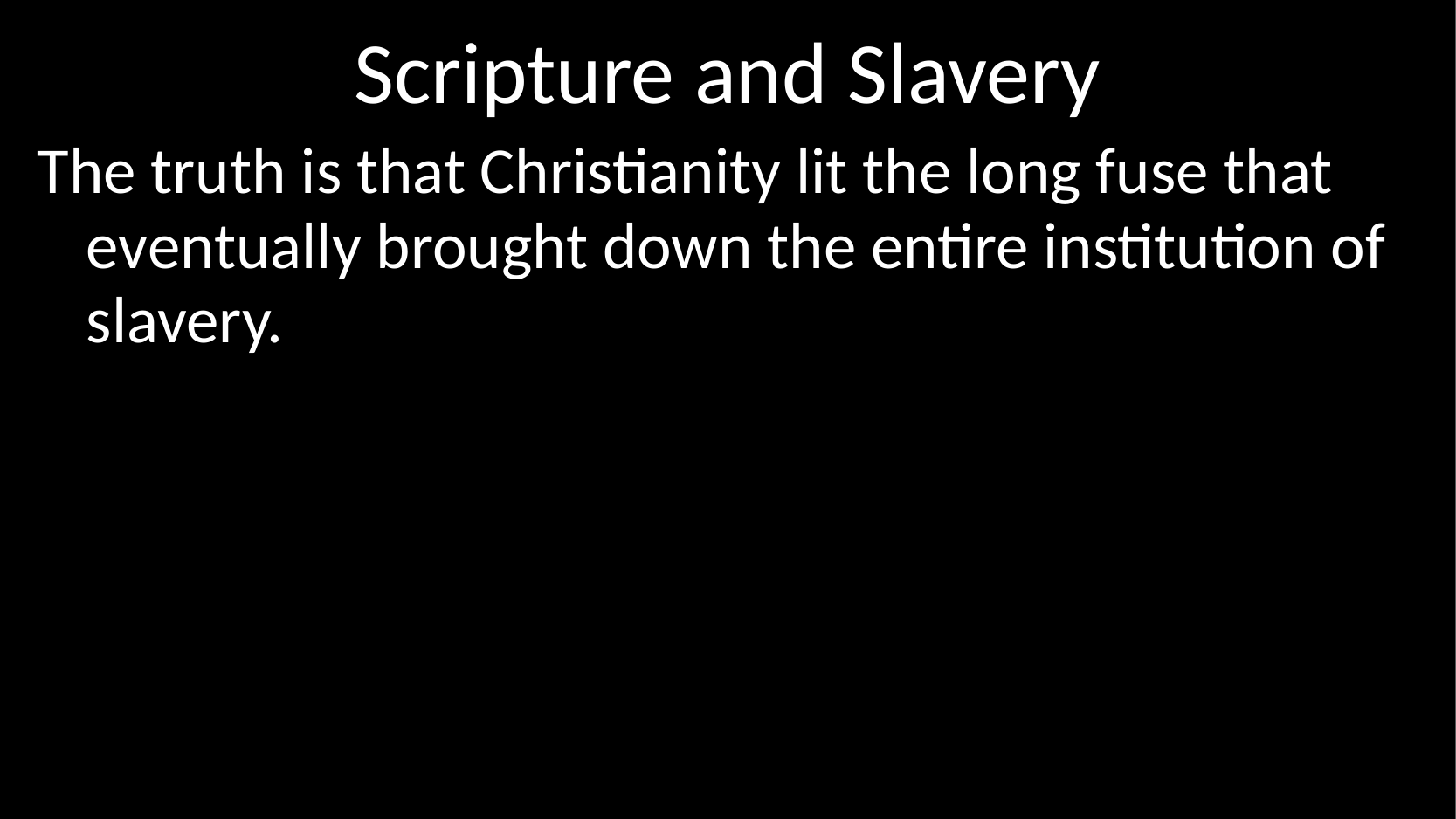

# Scripture and Slavery
The truth is that Christianity lit the long fuse that eventually brought down the entire institution of slavery.